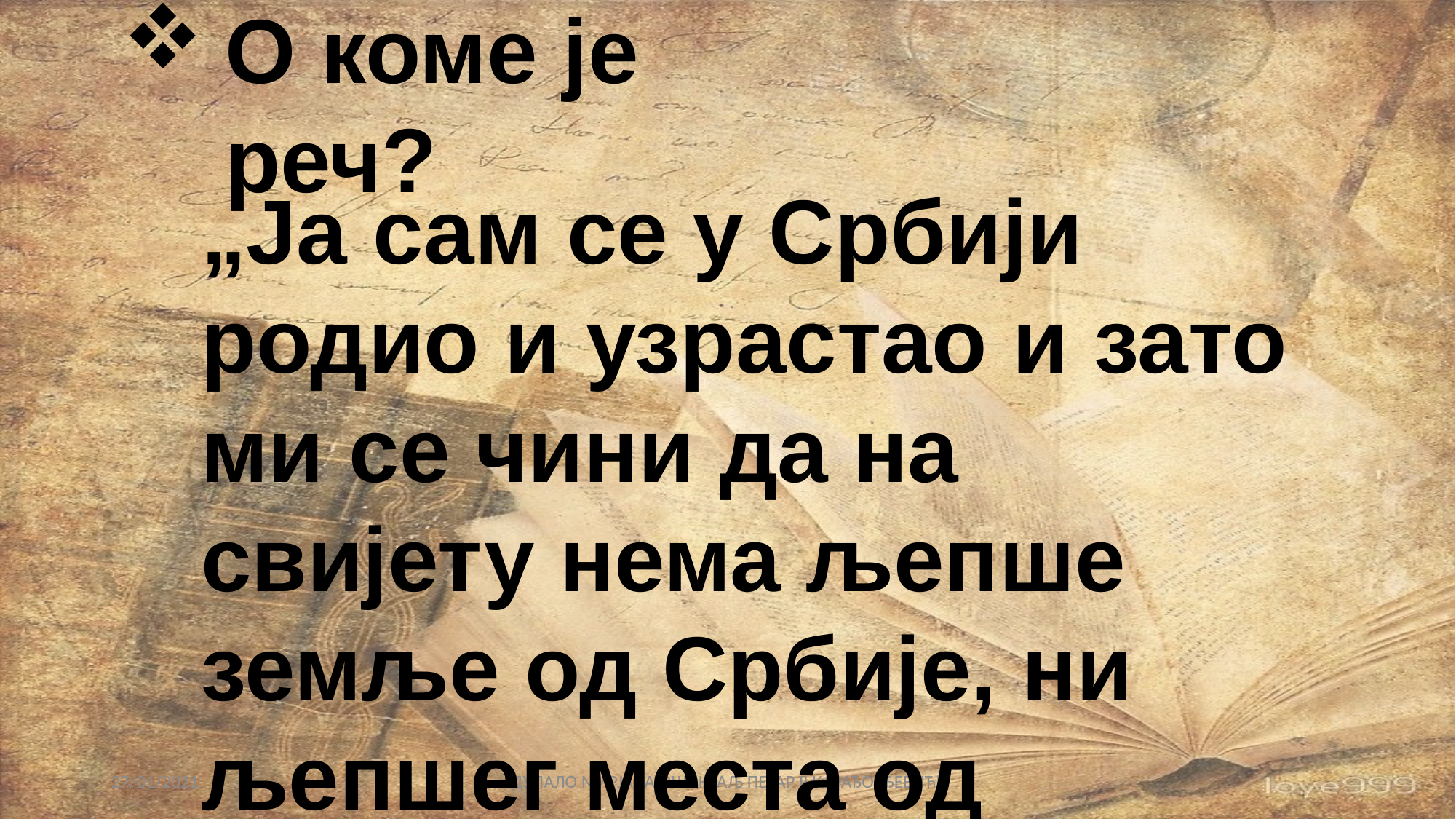

О коме је реч?
„Ја сам се у Србији родио и узрастао и зато ми се чини да на свијету нема љепше земље од Србије, ни љепшег места од Тршића”.
27/01/2021
ДУПАЛО МИРЈАНА ОШ" КРАЉ ПЕТАР II КАРАЂОРЂЕВИЋ"